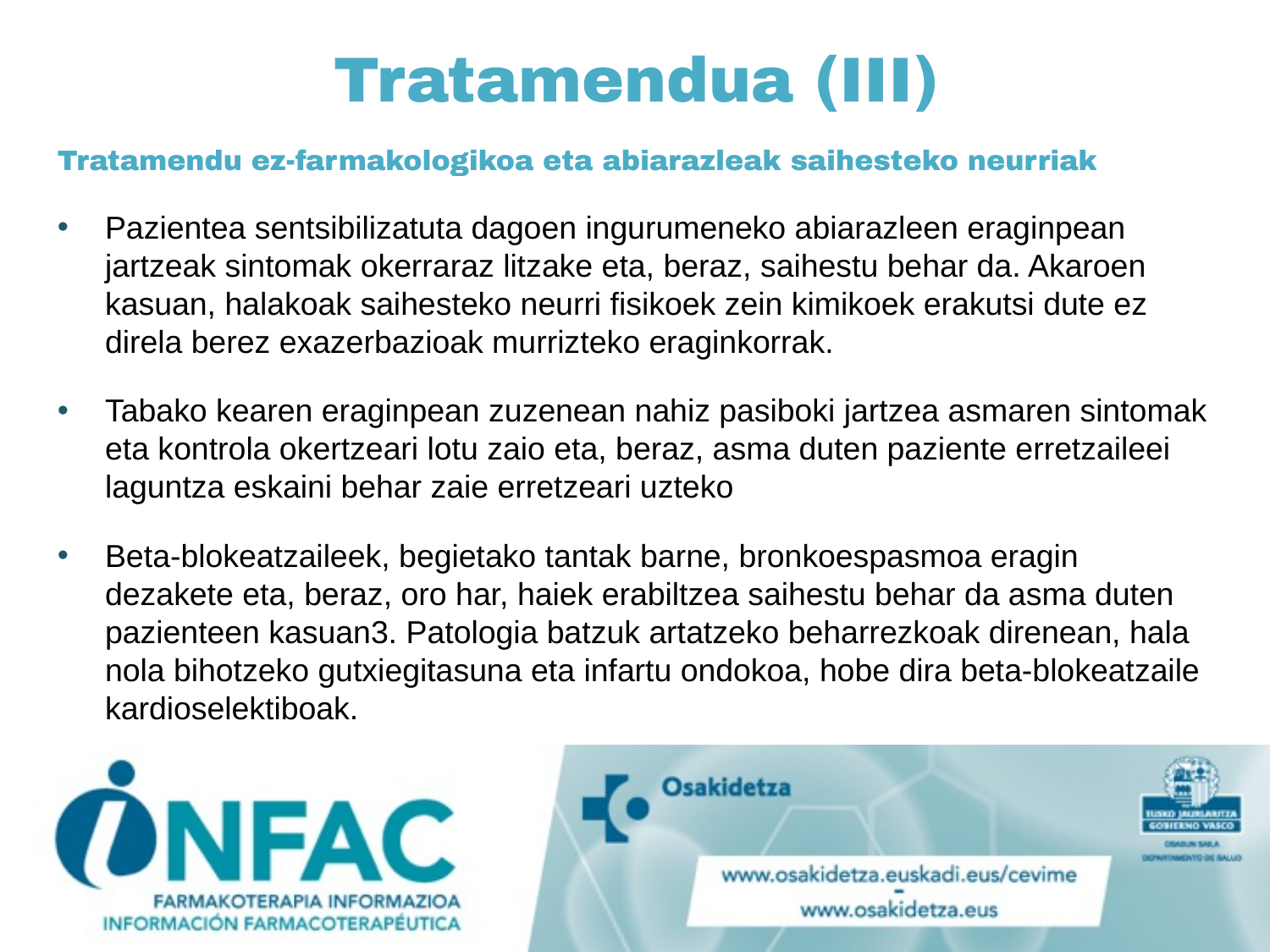

# Tratamendua (III)
Tratamendu ez-farmakologikoa eta abiarazleak saihesteko neurriak

Pazientea sentsibilizatuta dagoen ingurumeneko abiarazleen eraginpean jartzeak sintomak okerraraz litzake eta, beraz, saihestu behar da. Akaroen kasuan, halakoak saihesteko neurri fisikoek zein kimikoek erakutsi dute ez direla berez exazerbazioak murrizteko eraginkorrak.

Tabako kearen eraginpean zuzenean nahiz pasiboki jartzea asmaren sintomak eta kontrola okertzeari lotu zaio eta, beraz, asma duten paziente erretzaileei laguntza eskaini behar zaie erretzeari uzteko

Beta-blokeatzaileek, begietako tantak barne, bronkoespasmoa eragin dezakete eta, beraz, oro har, haiek erabiltzea saihestu behar da asma duten pazienteen kasuan3. Patologia batzuk artatzeko beharrezkoak direnean, hala nola bihotzeko gutxiegitasuna eta infartu ondokoa, hobe dira beta-blokeatzaile kardioselektiboak.